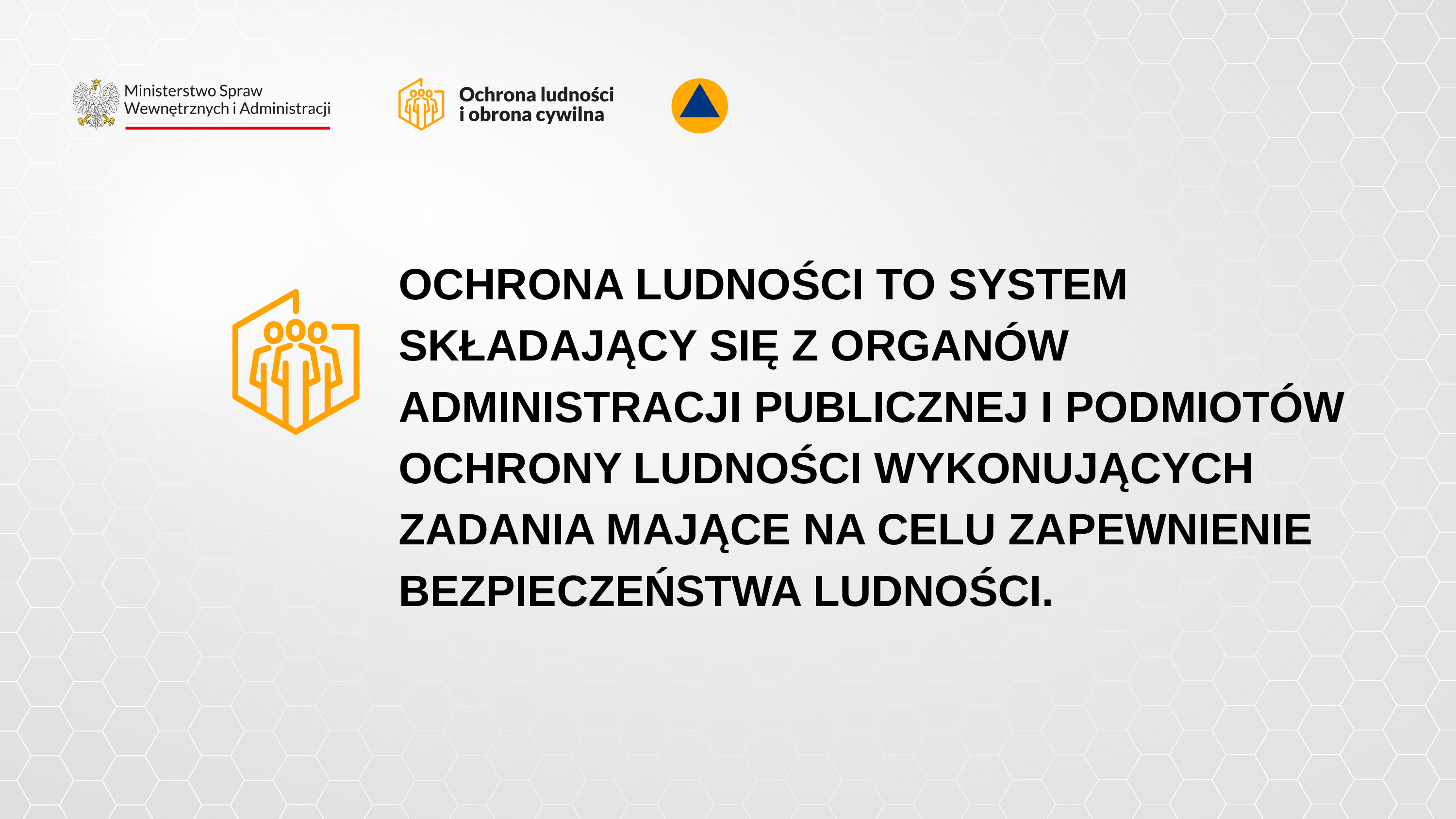

OCHRONA LUDNOŚCI TO SYSTEM
SKŁADAJĄCY SIĘ Z ORGANÓW
ADMINISTRACJI PUBLICZNEJ I PODMIOTÓW OCHRONY LUDNOŚCI WYKONUJĄCYCH
ZADANIA MAJĄCE NA CELU ZAPEWNIENIE BEZPIECZEŃSTWA LUDNOŚCI.